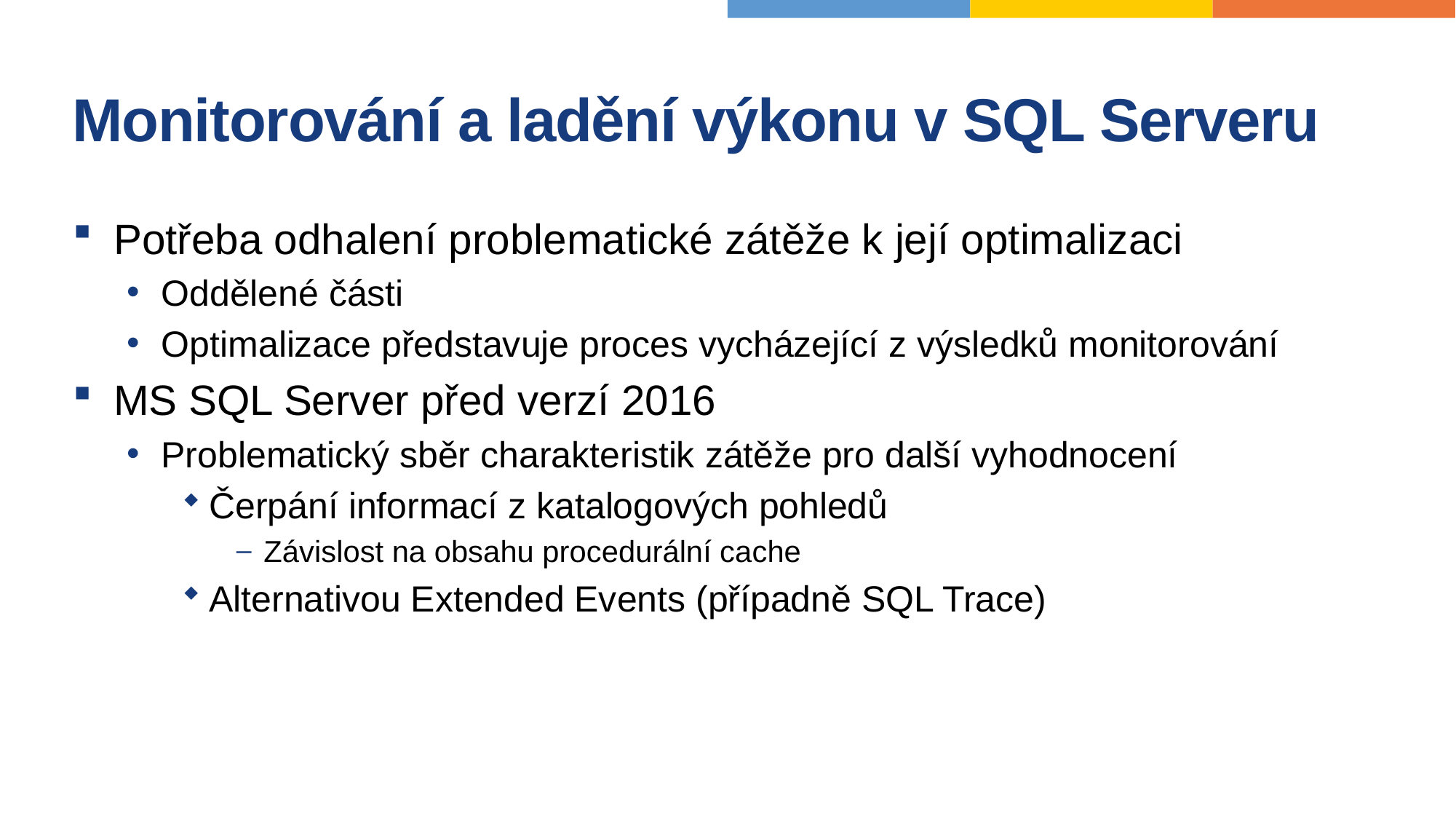

# Monitorování a ladění výkonu v SQL Serveru
Potřeba odhalení problematické zátěže k její optimalizaci
Oddělené části
Optimalizace představuje proces vycházející z výsledků monitorování
MS SQL Server před verzí 2016
Problematický sběr charakteristik zátěže pro další vyhodnocení
Čerpání informací z katalogových pohledů
Závislost na obsahu procedurální cache
Alternativou Extended Events (případně SQL Trace)